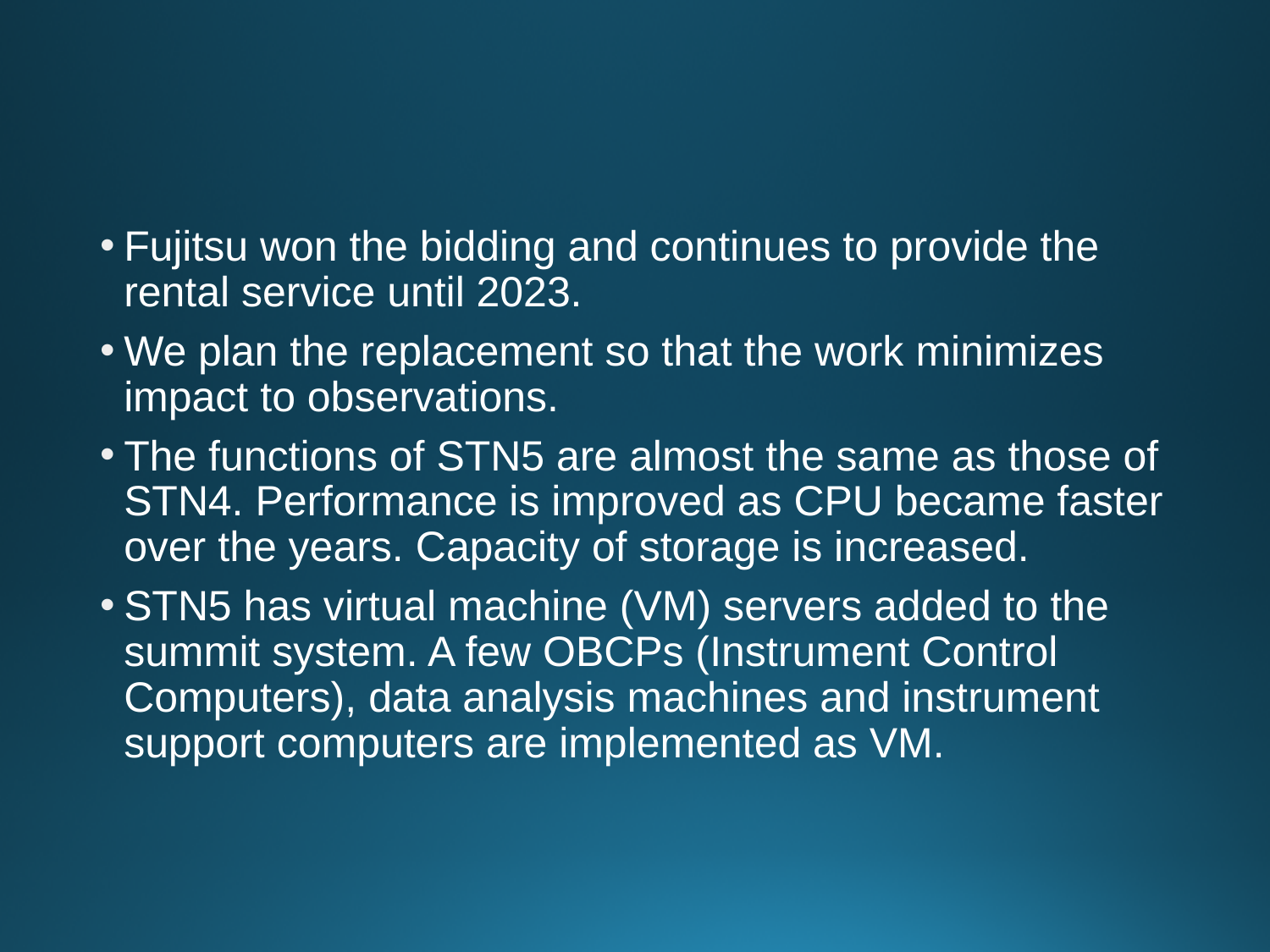

Fujitsu won the bidding and continues to provide the rental service until 2023.
We plan the replacement so that the work minimizes impact to observations.
The functions of STN5 are almost the same as those of STN4. Performance is improved as CPU became faster over the years. Capacity of storage is increased.
STN5 has virtual machine (VM) servers added to the summit system. A few OBCPs (Instrument Control Computers), data analysis machines and instrument support computers are implemented as VM.